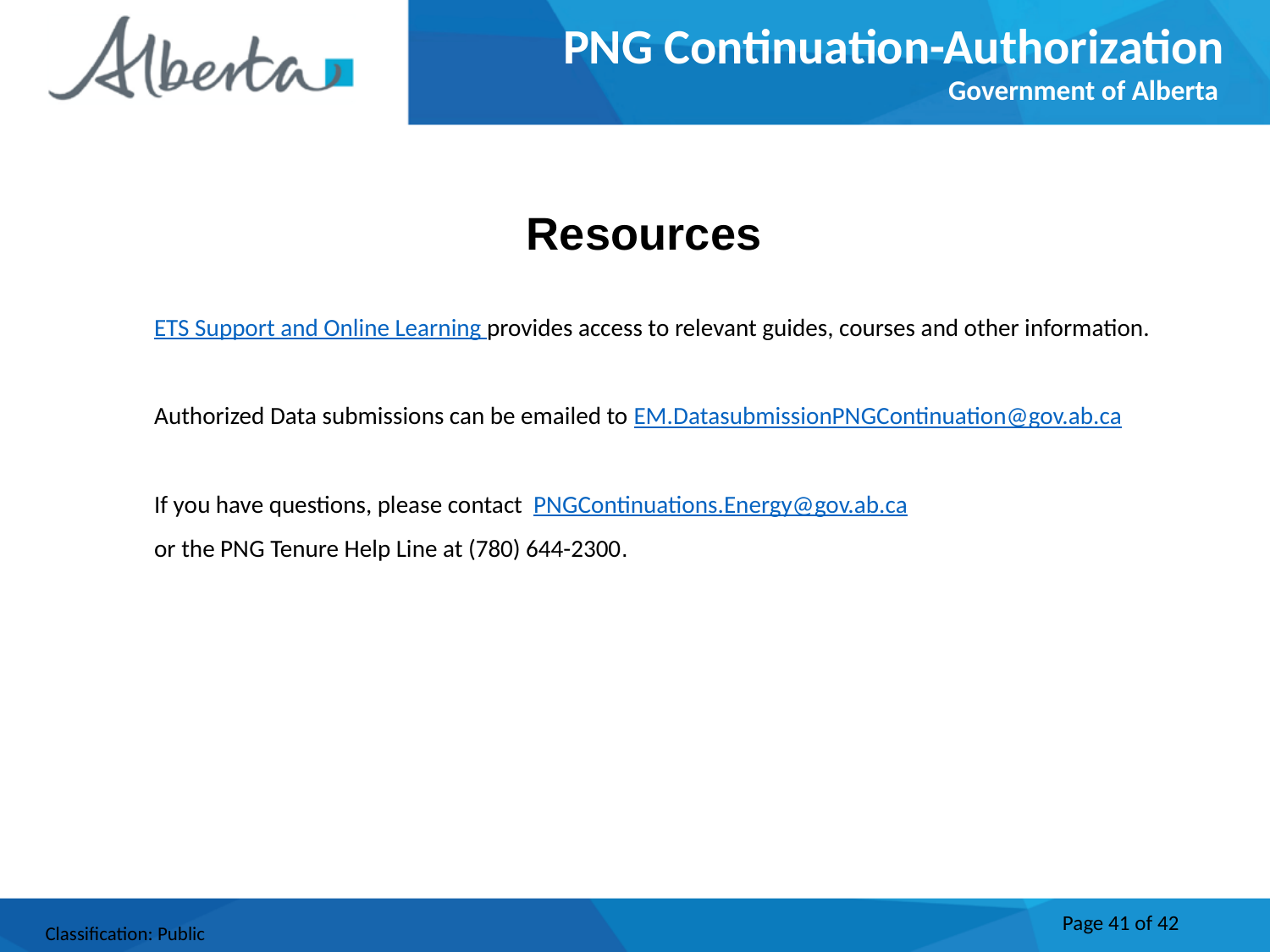

PNG Continuation-Authorization
Government of Alberta
Resources

ETS Support and Online Learning provides access to relevant guides, courses and other information.

Authorized Data submissions can be emailed to EM.DatasubmissionPNGContinuation@gov.ab.ca

If you have questions, please contact  PNGContinuations.Energy@gov.ab.ca
or the PNG Tenure Help Line at (780) 644-2300.
Page 41 of 42